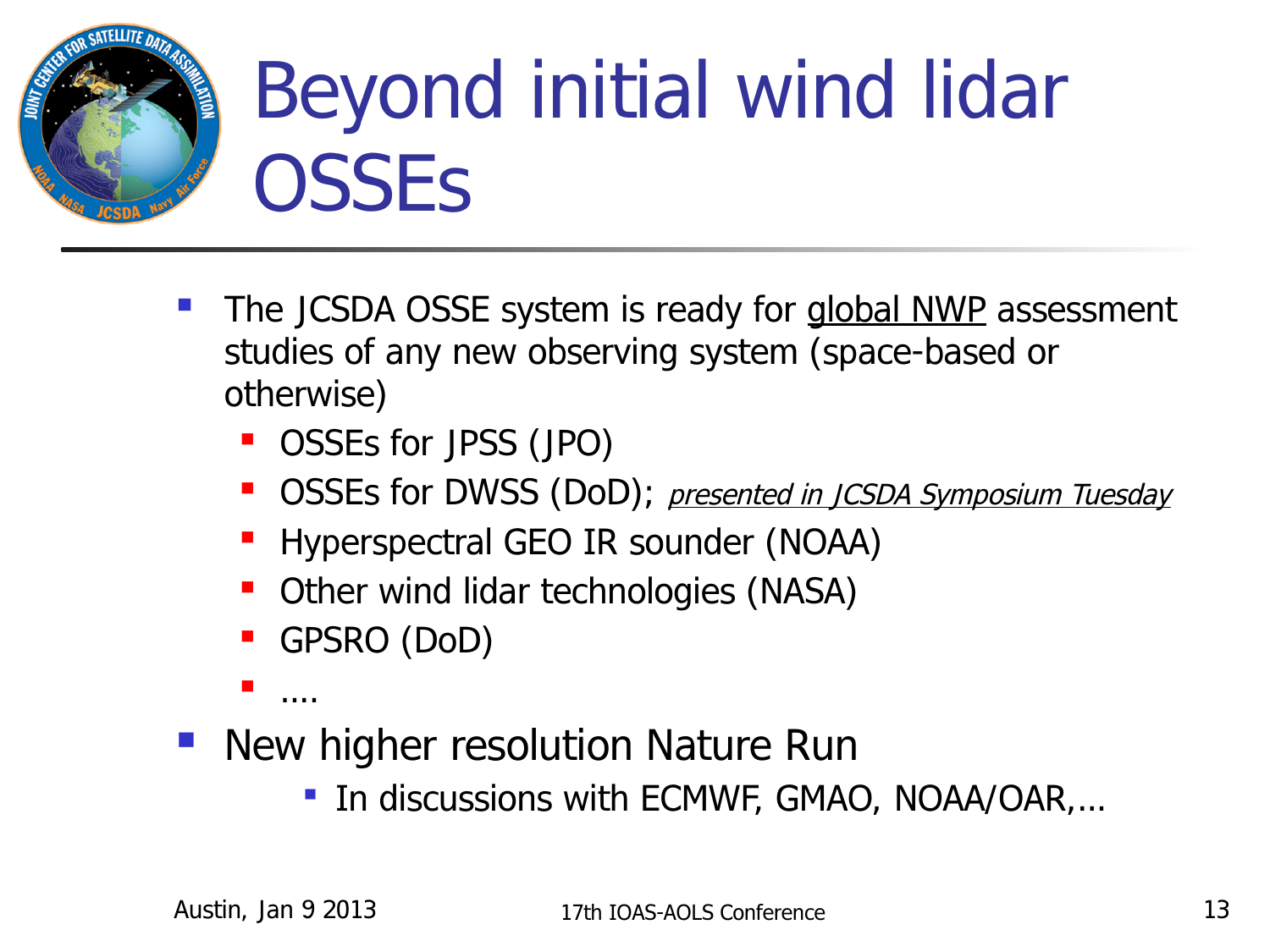

# Beyond initial wind lidar OSSEs
The JCSDA OSSE system is ready for global NWP assessment studies of any new observing system (space-based or otherwise)
OSSEs for JPSS (JPO)
OSSEs for DWSS (DoD); presented in JCSDA Symposium Tuesday
Hyperspectral GEO IR sounder (NOAA)
Other wind lidar technologies (NASA)
GPSRO (DoD)
….
New higher resolution Nature Run
In discussions with ECMWF, GMAO, NOAA/OAR,…

Austin, Jan 9 2013
13
17th IOAS-AOLS Conference